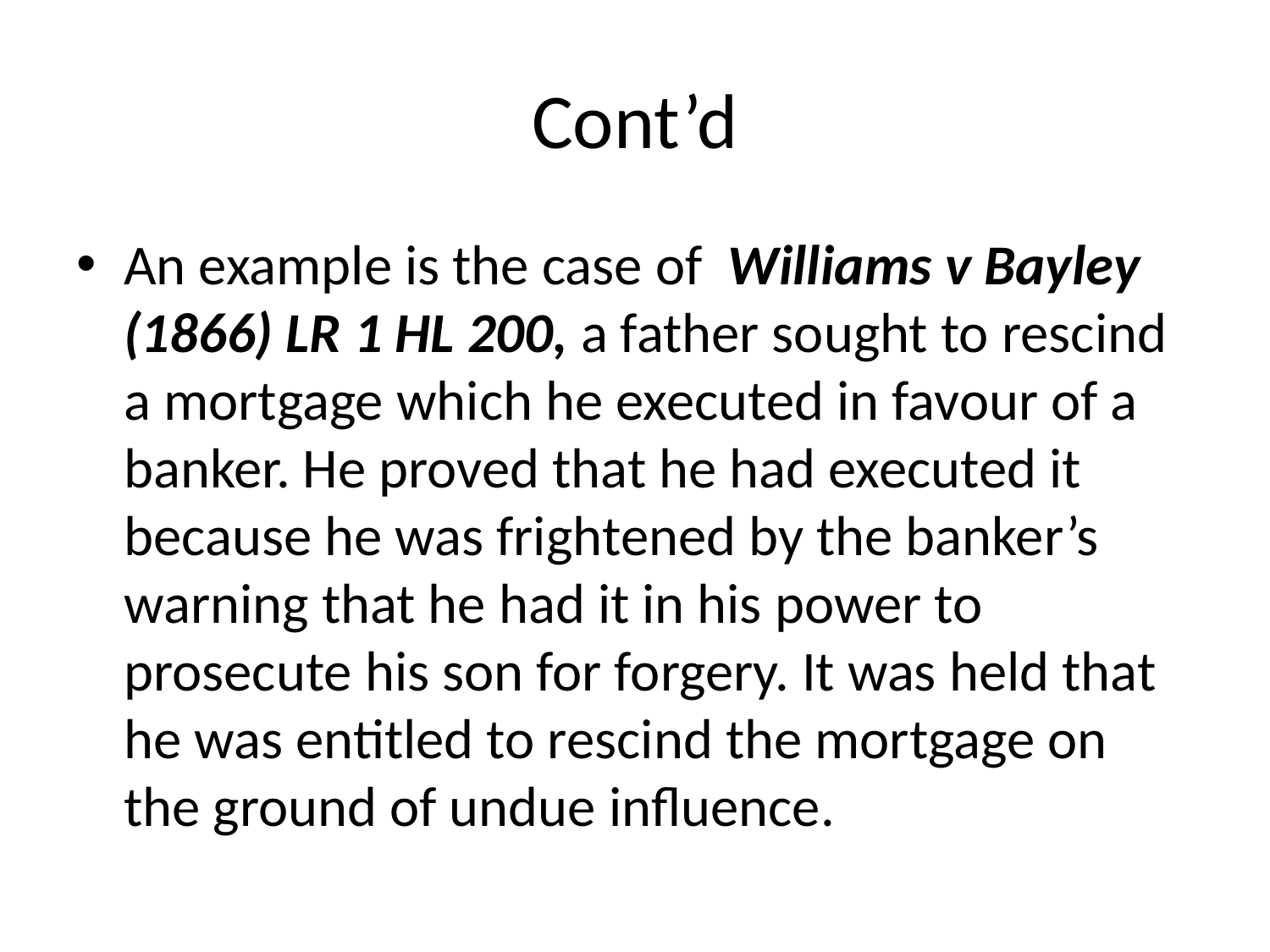

# Cont’d
An example is the case of  Williams v Bayley (1866) LR 1 HL 200, a father sought to rescind a mortgage which he executed in favour of a banker. He proved that he had executed it because he was frightened by the banker’s warning that he had it in his power to prosecute his son for forgery. It was held that he was entitled to rescind the mortgage on the ground of undue influence.